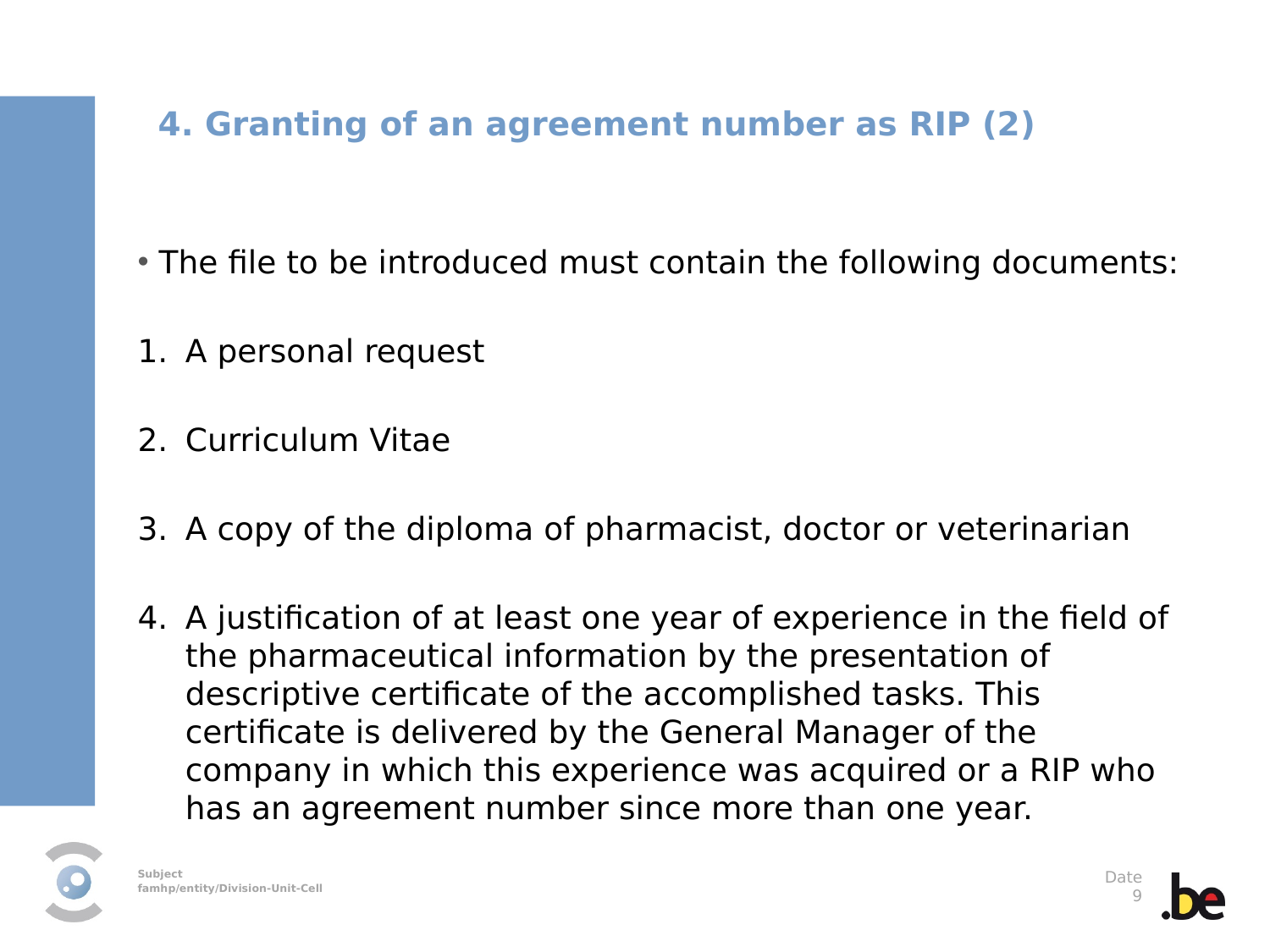

4. Granting of an agreement number as RIP (2)
 The file to be introduced must contain the following documents:

A personal request

Curriculum Vitae

A copy of the diploma of pharmacist, doctor or veterinarian

A justification of at least one year of experience in the field of the pharmaceutical information by the presentation of descriptive certificate of the accomplished tasks. This certificate is delivered by the General Manager of the company in which this experience was acquired or a RIP who has an agreement number since more than one year.